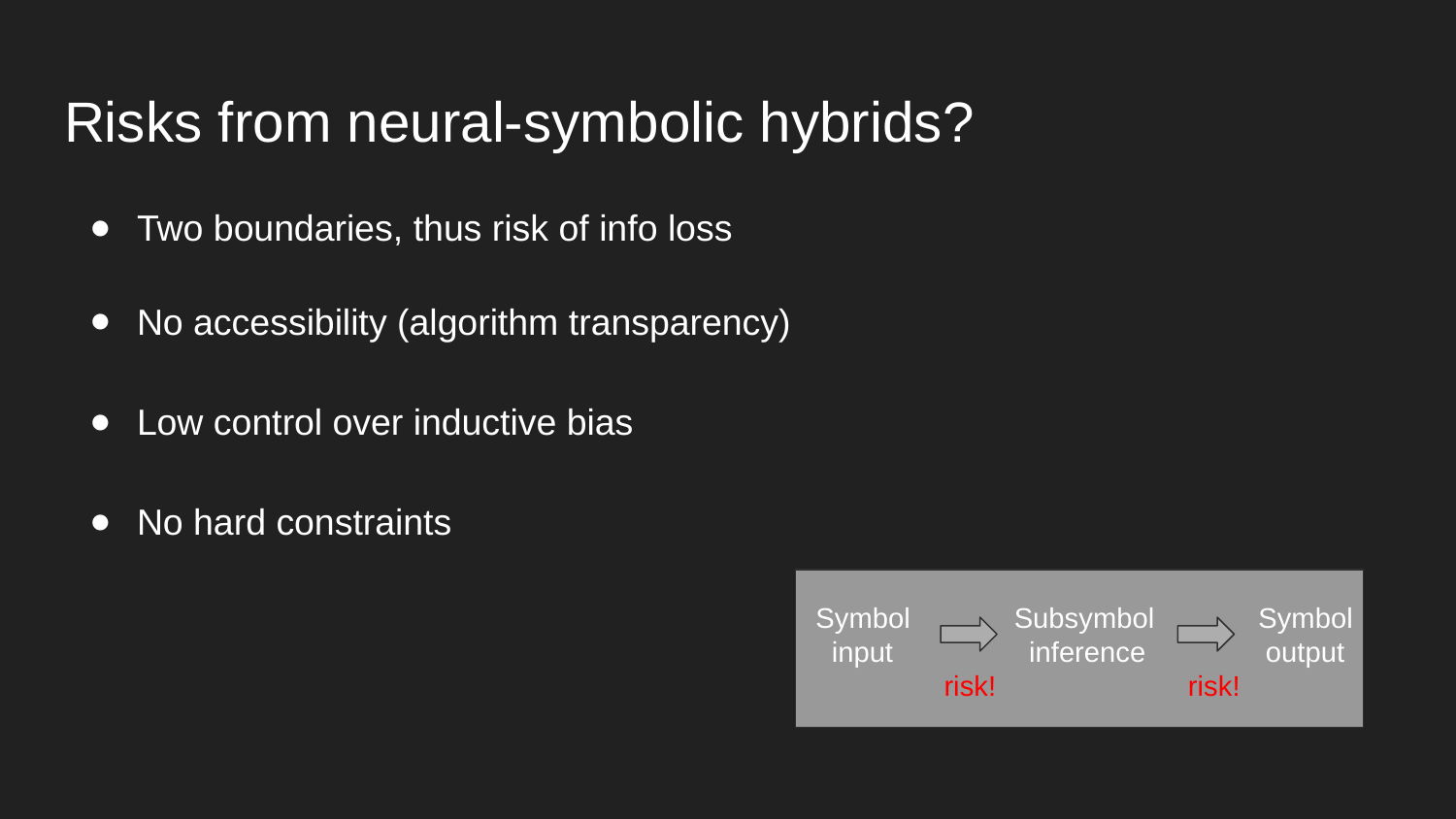

# Risks from neural-symbolic hybrids?
Two boundaries, thus risk of info loss
No accessibility (algorithm transparency)
Low control over inductive bias
No hard constraints

  Symbol             Subsymbol             Symbol
    input                 inference               output
                  risk!                        risk!